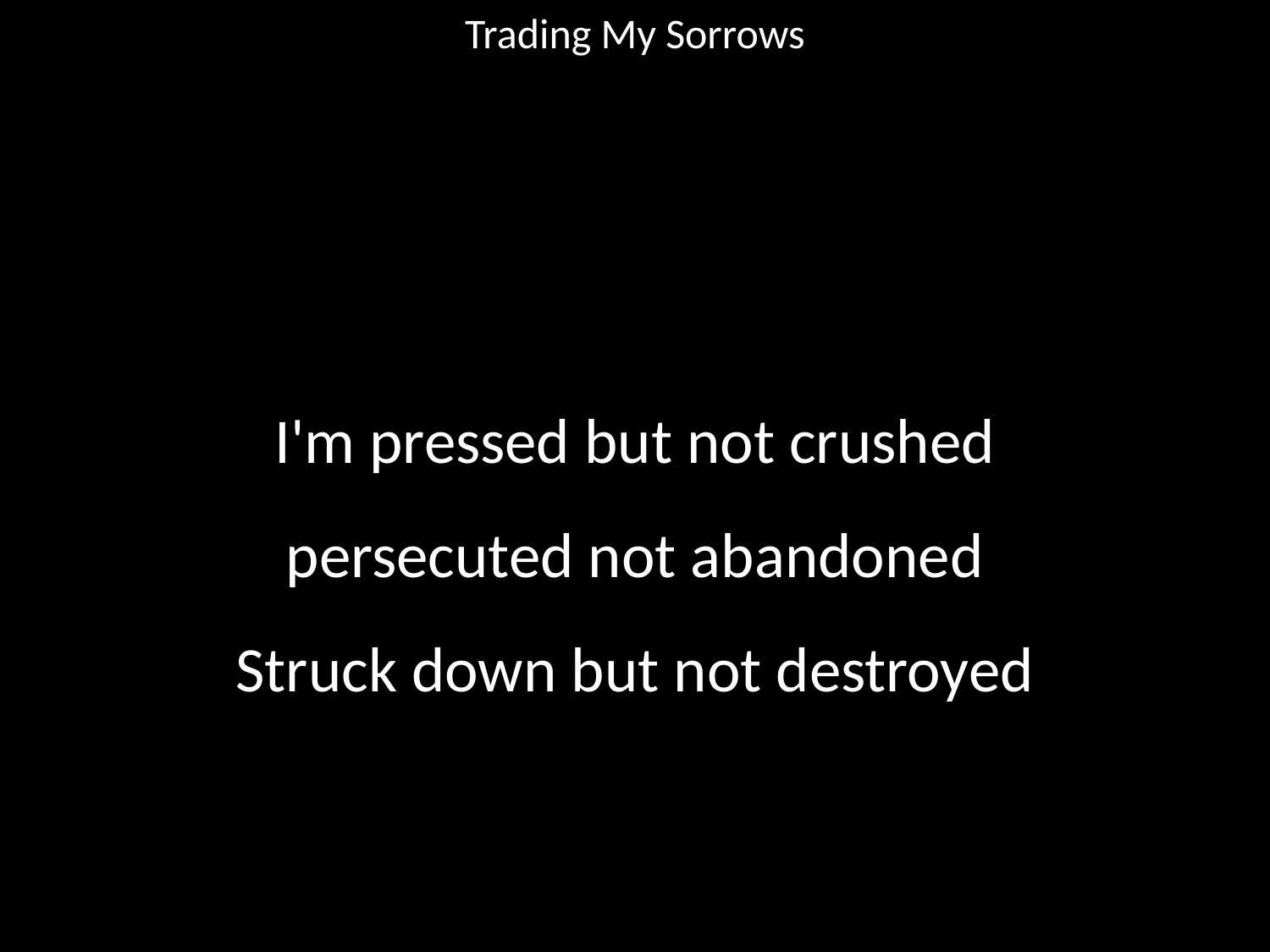

Trading My Sorrows
#
I'm pressed but not crushed
persecuted not abandoned
Struck down but not destroyed